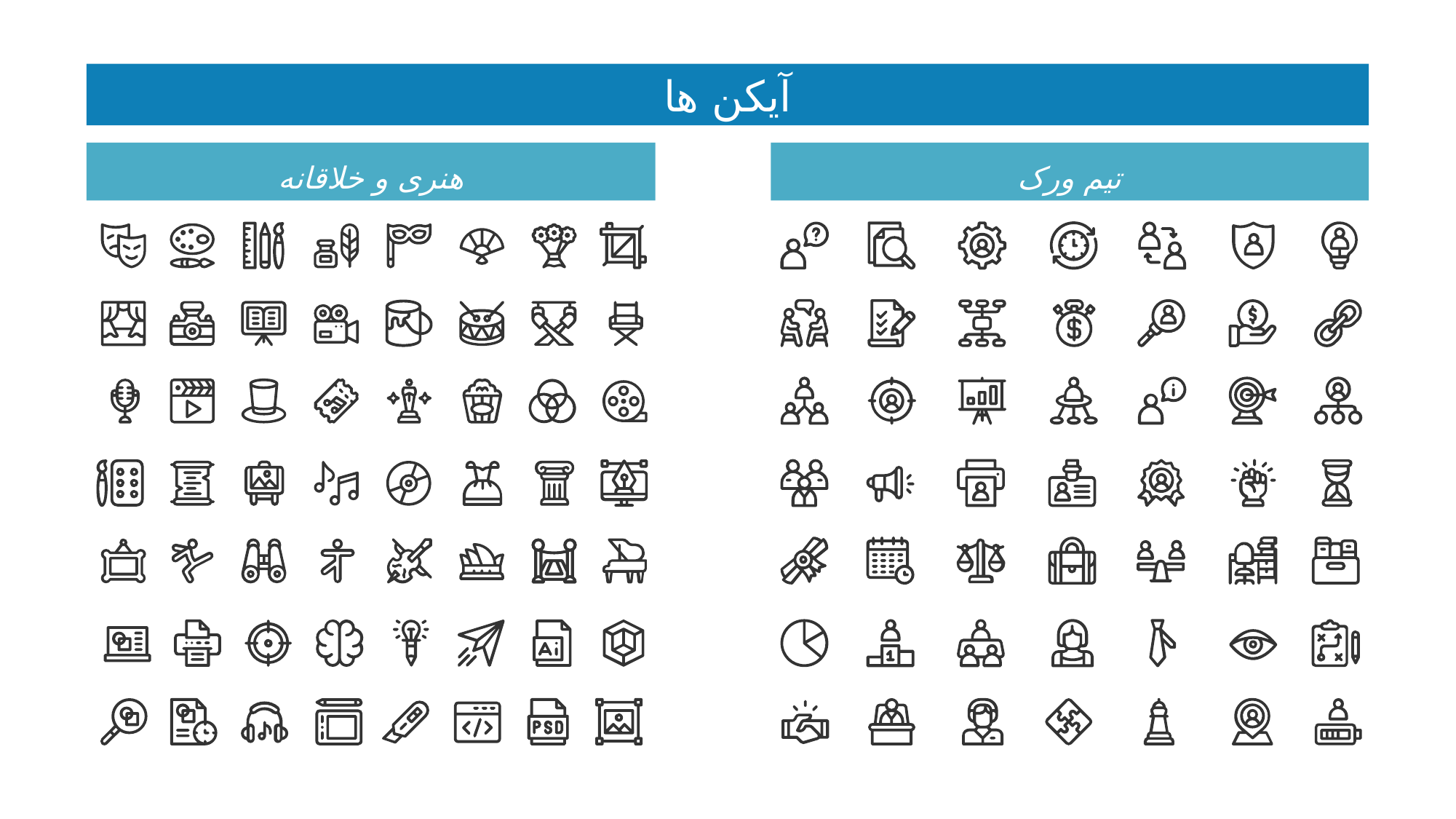

آیکن ها
هنری و خلاقانه
تیم ورک

www.rashasite.ir